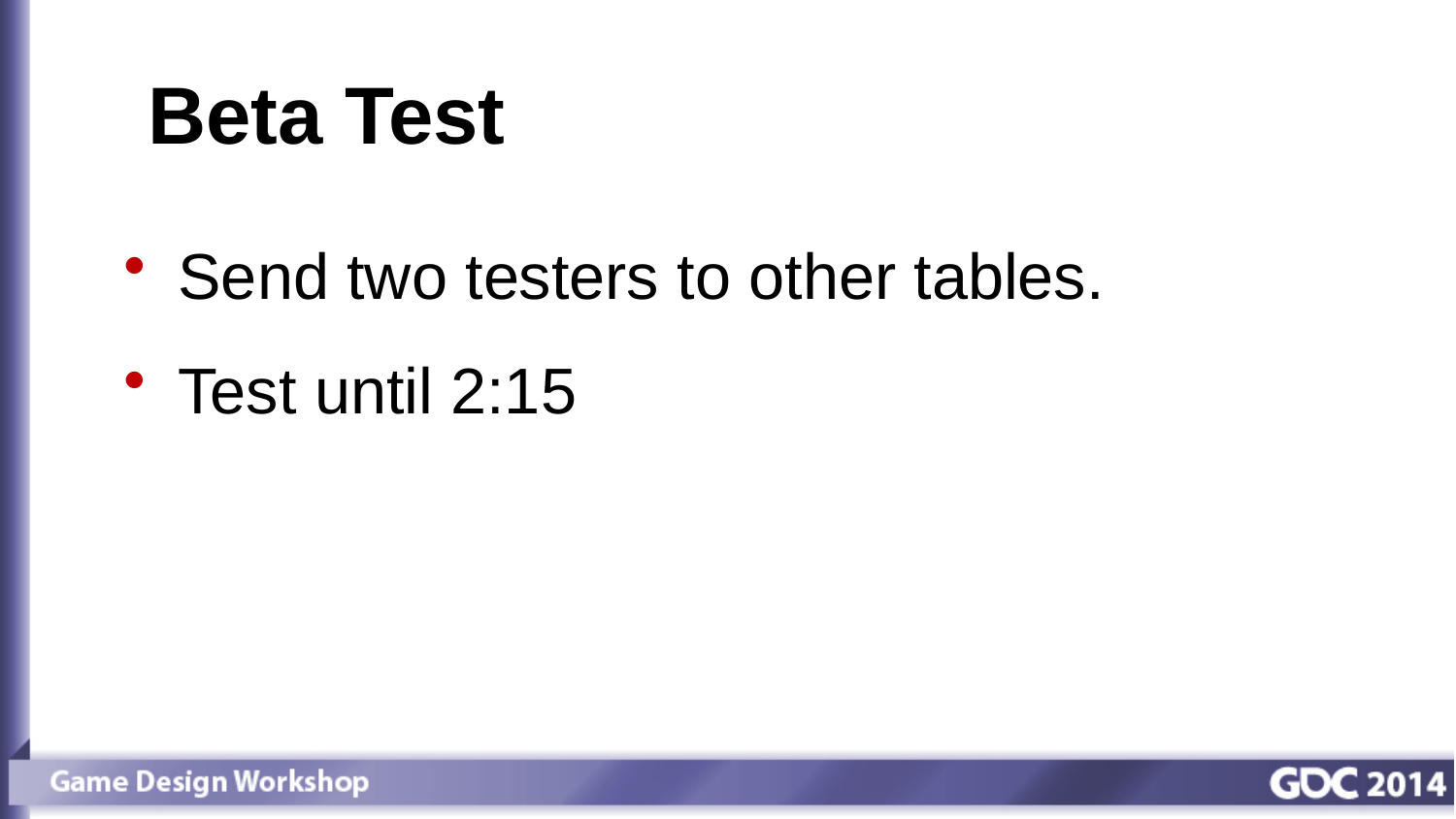

# Beta Test
Send two testers to other tables.
Test until 2:15